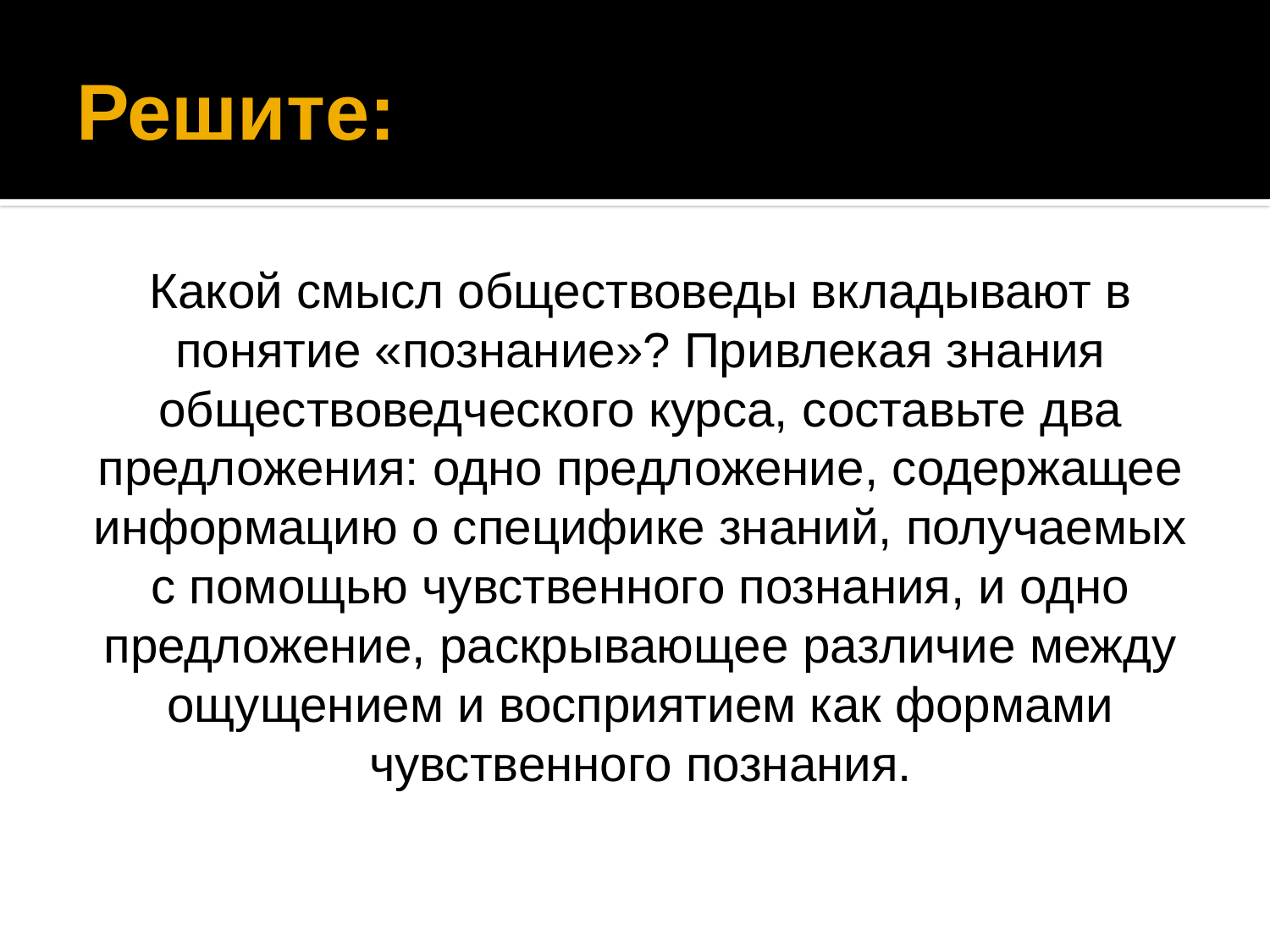

# Решите:
Какой смысл обществоведы вкладывают в понятие «познание»? Привлекая знания обществоведческого курса, составьте два предложения: одно предложение, содержащее информацию o специфике знаний, получаемых с помощью чувственного познания, и одно предложение, раскрывающее различие между ощущением и восприятием как формами чувственного познания.